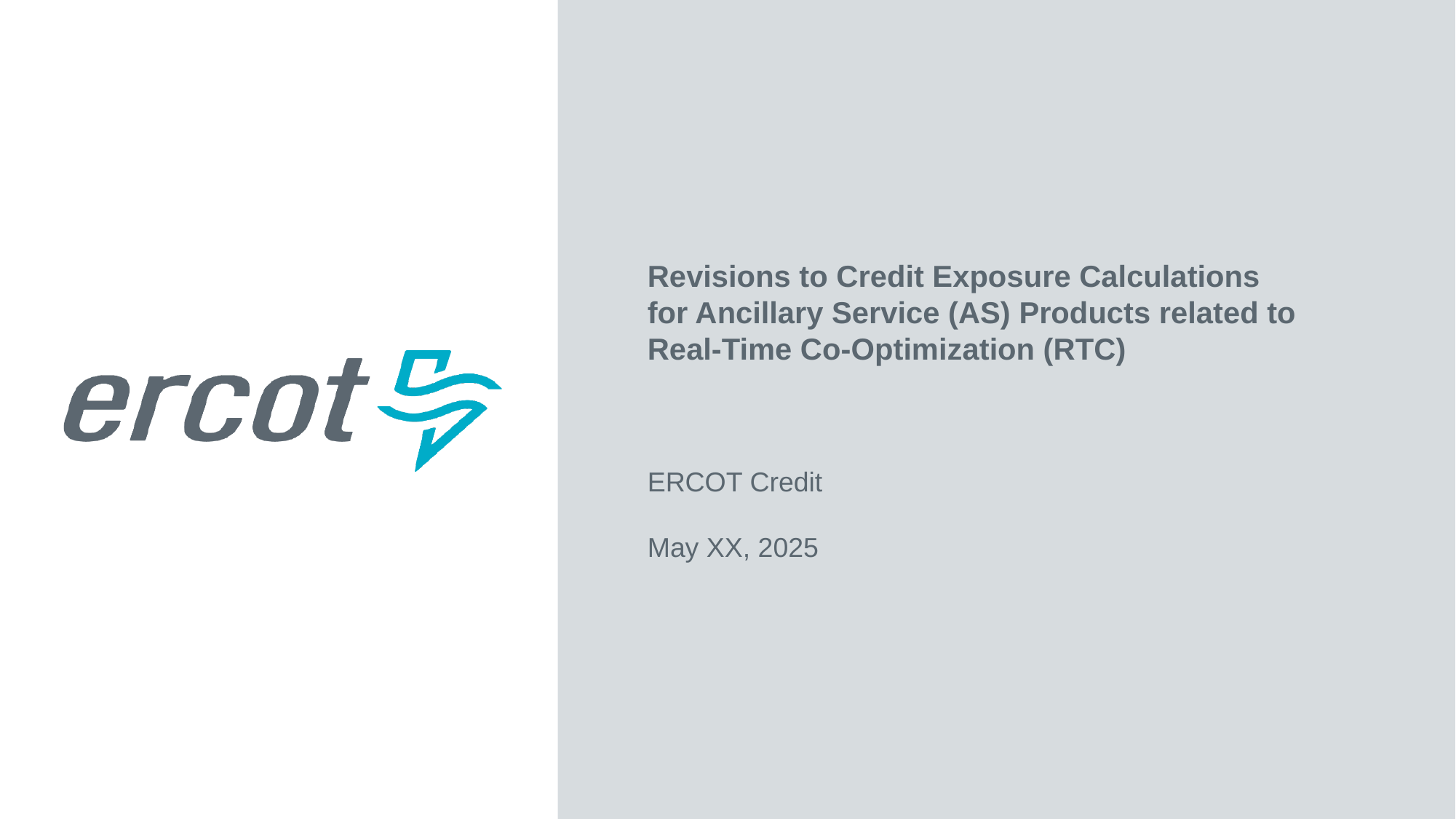

Revisions to Credit Exposure Calculations for Ancillary Service (AS) Products related to Real-Time Co-Optimization (RTC)

ERCOT Credit

May XX, 2025